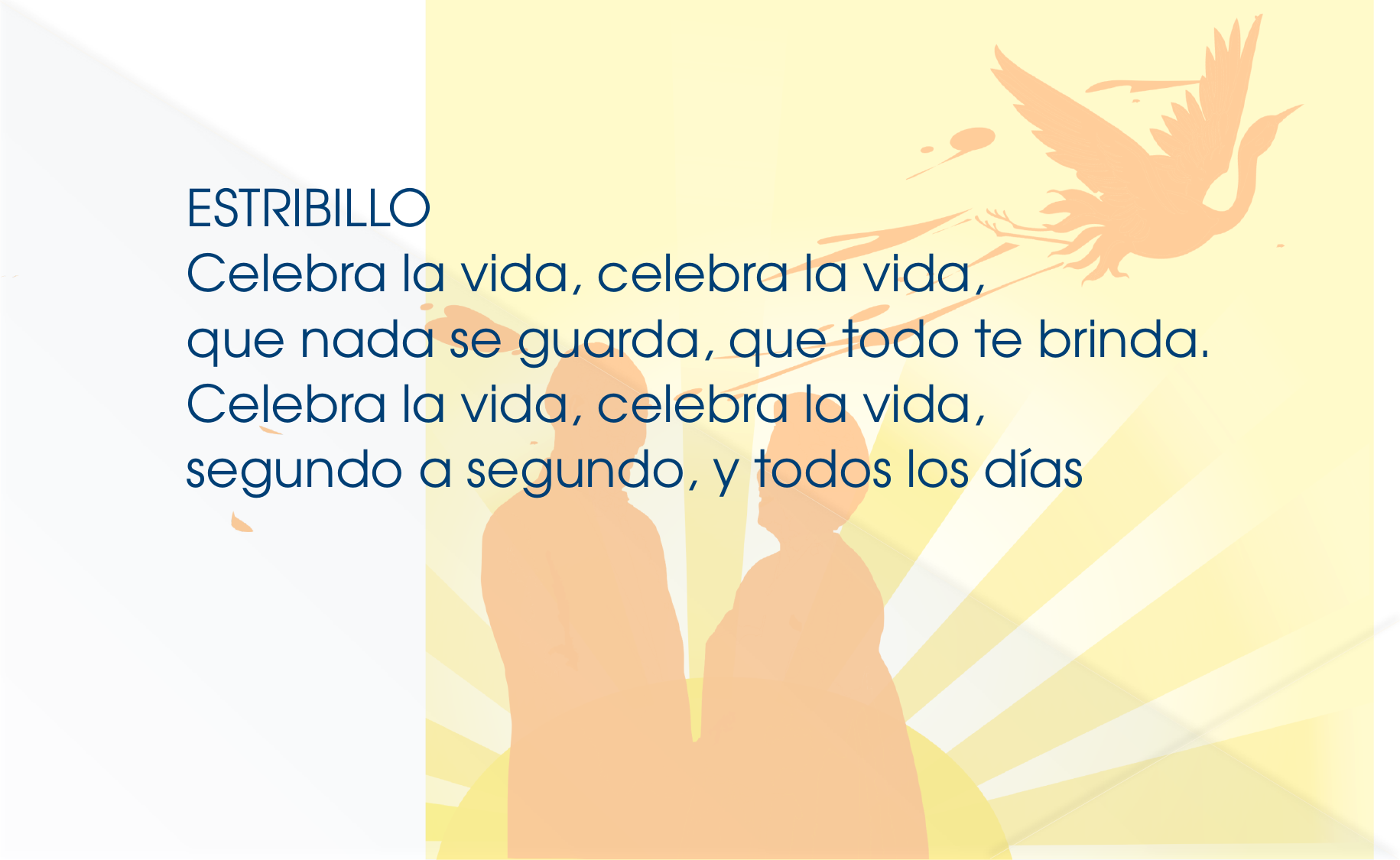

#
ESTRIBILLO
Celebra la vida, celebra la vida,
que nada se guarda, que todo te brinda.
Celebra la vida, celebra la vida,
segundo a segundo, y todos los días